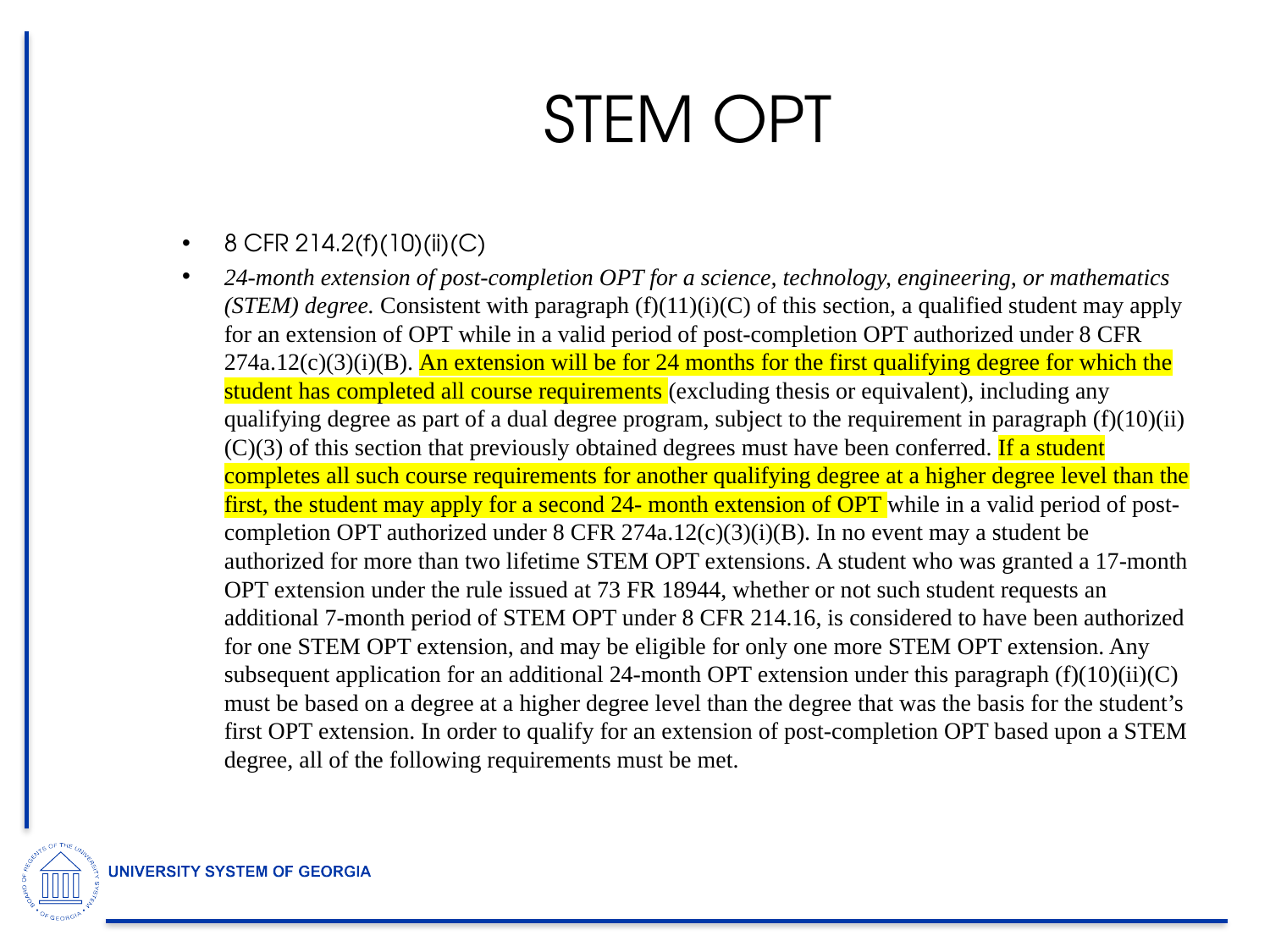

# STEM OPT
8 CFR 214.2(f)(10)(ii)(C)
24-month extension of post-completion OPT for a science, technology, engineering, or mathematics (STEM) degree. Consistent with paragraph (f)(11)(i)(C) of this section, a qualified student may apply for an extension of OPT while in a valid period of post-completion OPT authorized under 8 CFR 274a.12(c)(3)(i)(B). An extension will be for 24 months for the first qualifying degree for which the student has completed all course requirements (excluding thesis or equivalent), including any qualifying degree as part of a dual degree program, subject to the requirement in paragraph (f)(10)(ii)(C)(3) of this section that previously obtained degrees must have been conferred. If a student completes all such course requirements for another qualifying degree at a higher degree level than the first, the student may apply for a second 24- month extension of OPT while in a valid period of post-completion OPT authorized under 8 CFR 274a.12(c)(3)(i)(B). In no event may a student be authorized for more than two lifetime STEM OPT extensions. A student who was granted a 17-month OPT extension under the rule issued at 73 FR 18944, whether or not such student requests an additional 7-month period of STEM OPT under 8 CFR 214.16, is considered to have been authorized for one STEM OPT extension, and may be eligible for only one more STEM OPT extension. Any subsequent application for an additional 24-month OPT extension under this paragraph (f)(10)(ii)(C) must be based on a degree at a higher degree level than the degree that was the basis for the student’s first OPT extension. In order to qualify for an extension of post-completion OPT based upon a STEM degree, all of the following requirements must be met.